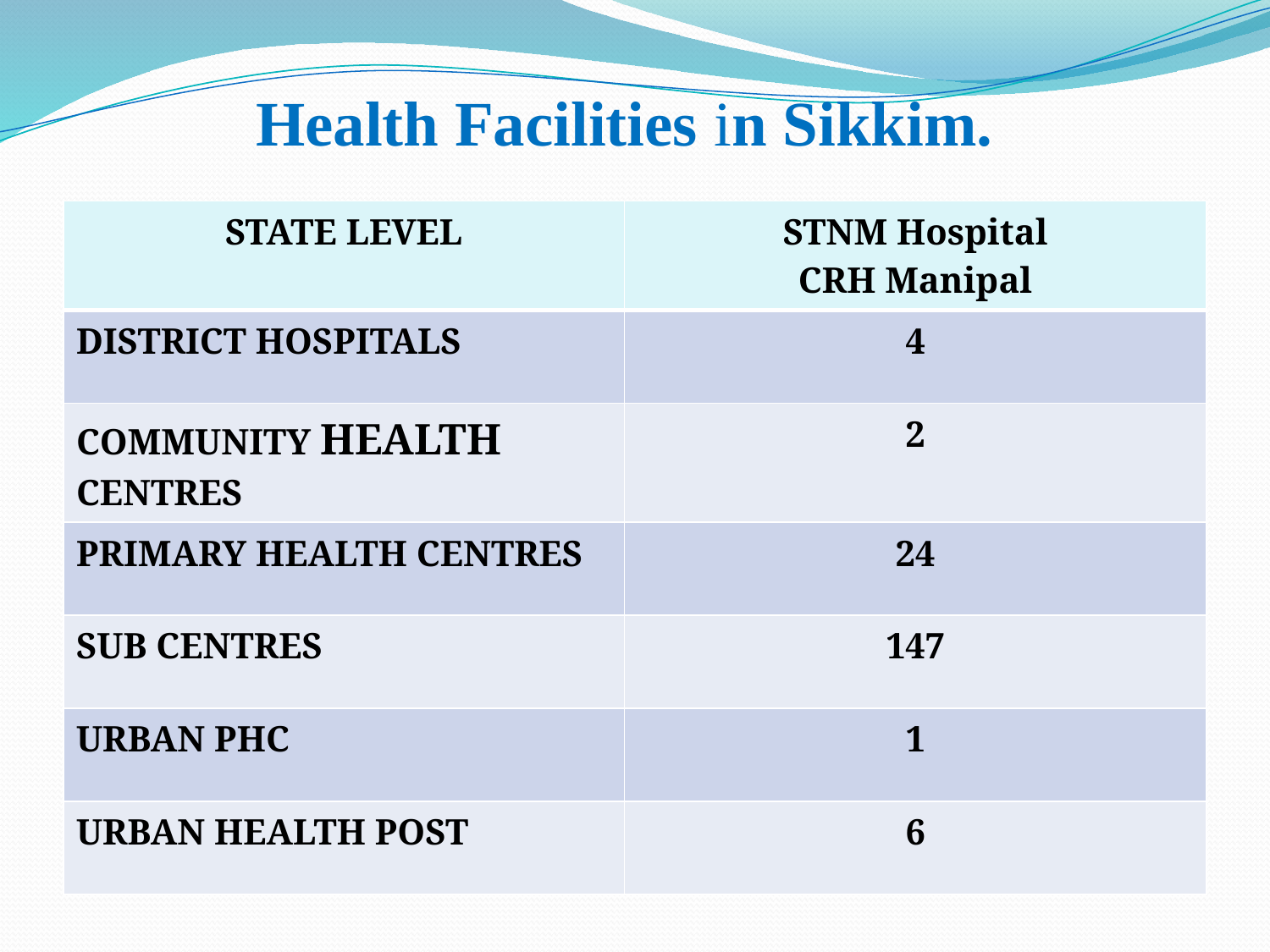

# Health Facilities in Sikkim.
| STATE LEVEL | STNM Hospital CRH Manipal |
| --- | --- |
| DISTRICT HOSPITALS | 4 |
| COMMUNITY HEALTH CENTRES | 2 |
| PRIMARY HEALTH CENTRES | 24 |
| SUB CENTRES | 147 |
| URBAN PHC | 1 |
| URBAN HEALTH POST | 6 |